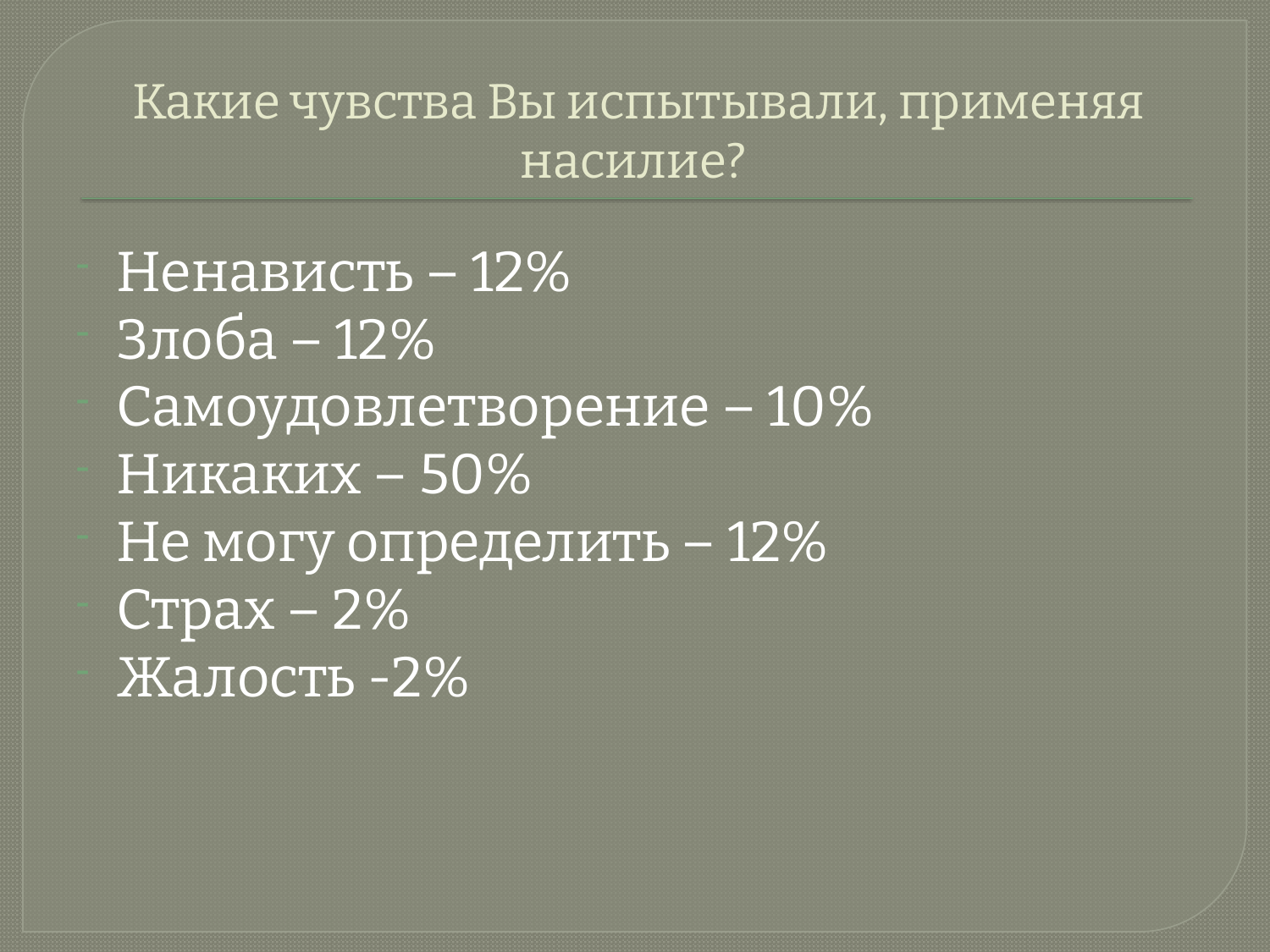

# Какие чувства Вы испытывали, применяя насилие?
Ненависть – 12%
Злоба – 12%
Самоудовлетворение – 10%
Никаких – 50%
Не могу определить – 12%
Страх – 2%
Жалость -2%